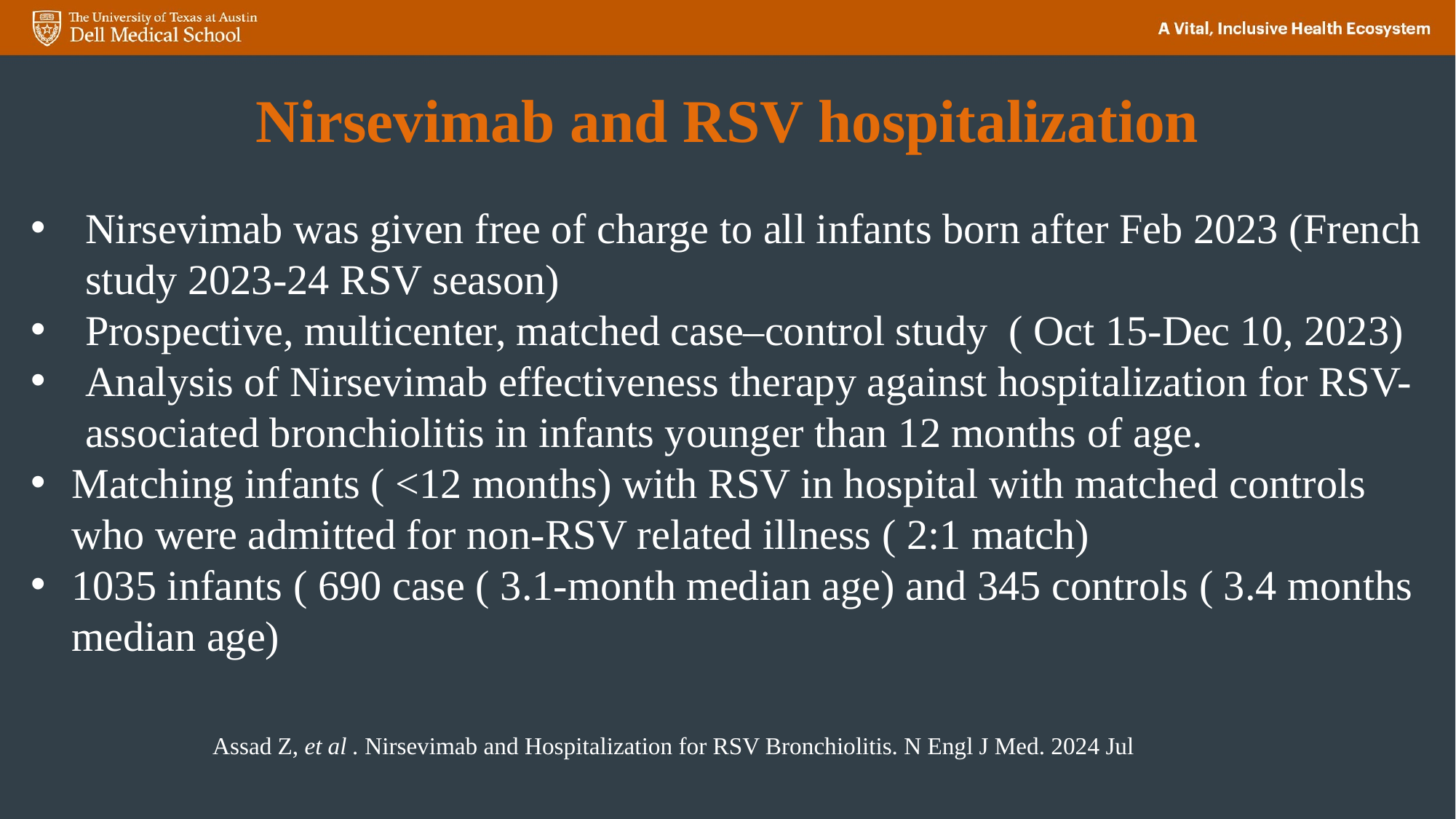

# Nirsevimab and RSV hospitalization
Nirsevimab was given free of charge to all infants born after Feb 2023 (French study 2023-24 RSV season)
Prospective, multicenter, matched case–control study  ( Oct 15-Dec 10, 2023)
Analysis of Nirsevimab effectiveness therapy against hospitalization for RSV-associated bronchiolitis in infants younger than 12 months of age.
Matching infants ( <12 months) with RSV in hospital with matched controls who were admitted for non-RSV related illness ( 2:1 match)
1035 infants ( 690 case ( 3.1-month median age) and 345 controls ( 3.4 months median age)

Assad Z, et al . Nirsevimab and Hospitalization for RSV Bronchiolitis. N Engl J Med. 2024 Jul